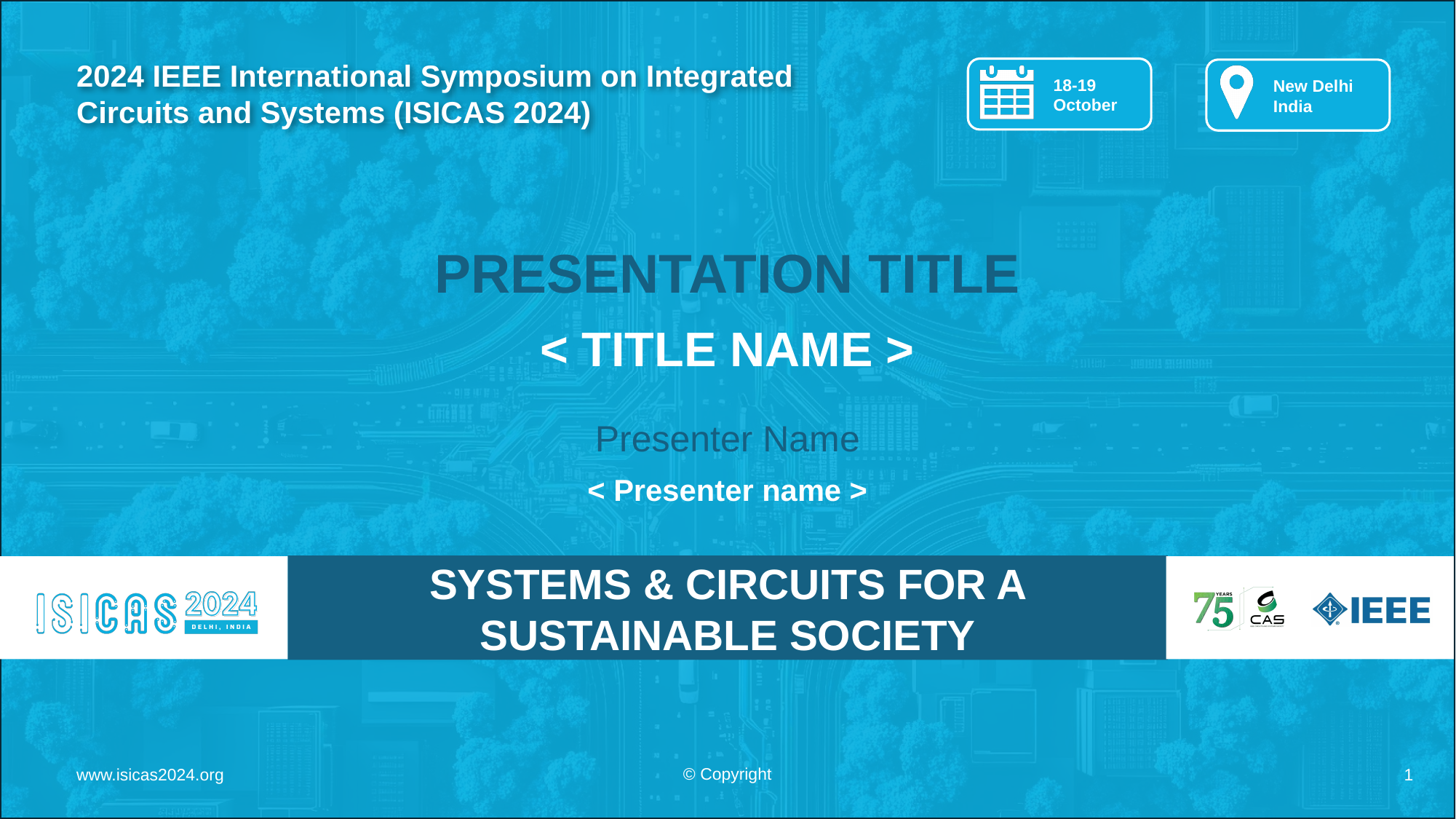

< TITLE NAME >
< Presenter name >
1